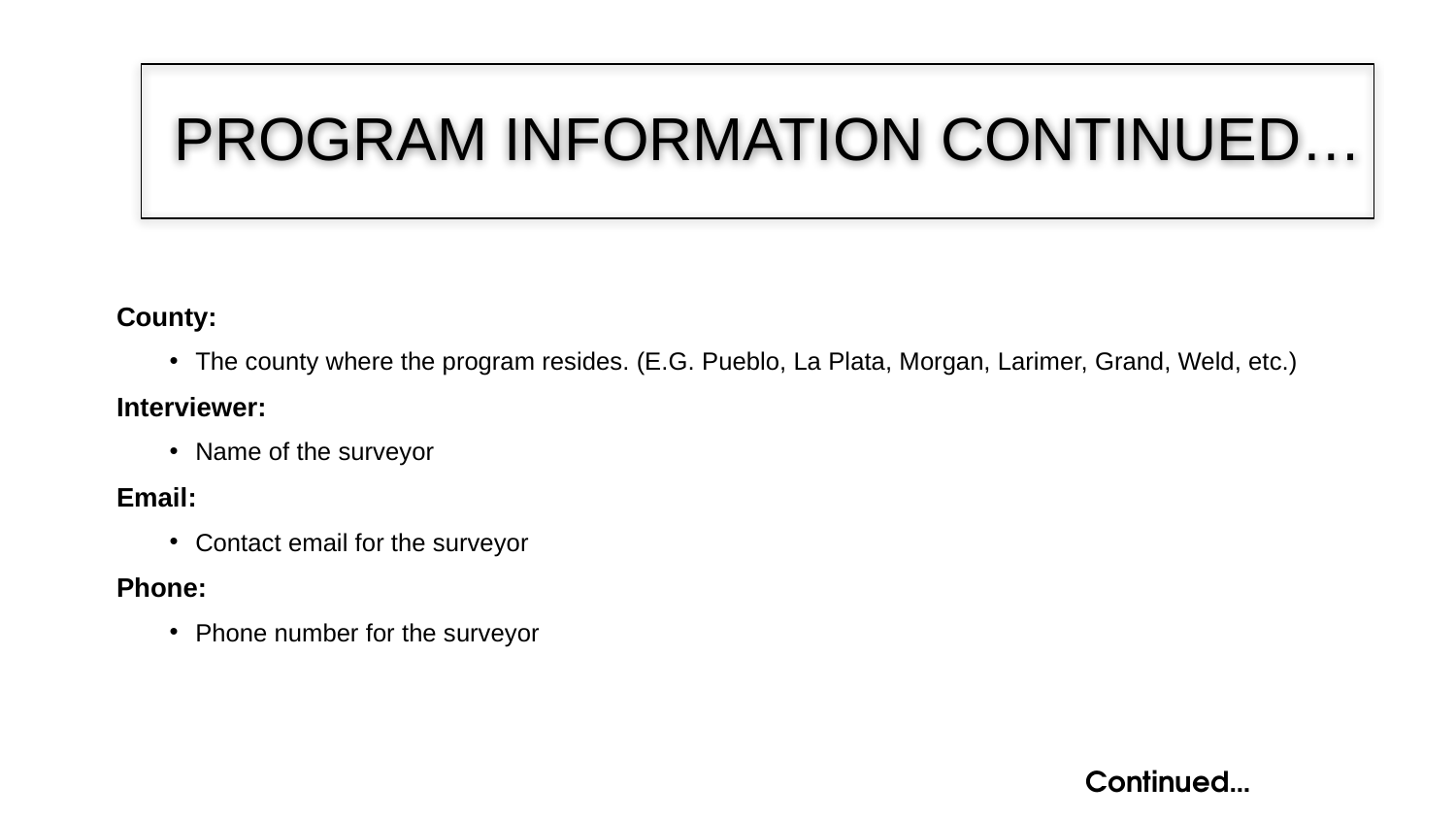

# PROGRAM INFORMATION CONTINUED…
County:
The county where the program resides. (E.G. Pueblo, La Plata, Morgan, Larimer, Grand, Weld, etc.)
Interviewer:
Name of the surveyor
Email:
Contact email for the surveyor
Phone:
Phone number for the surveyor
Continued…